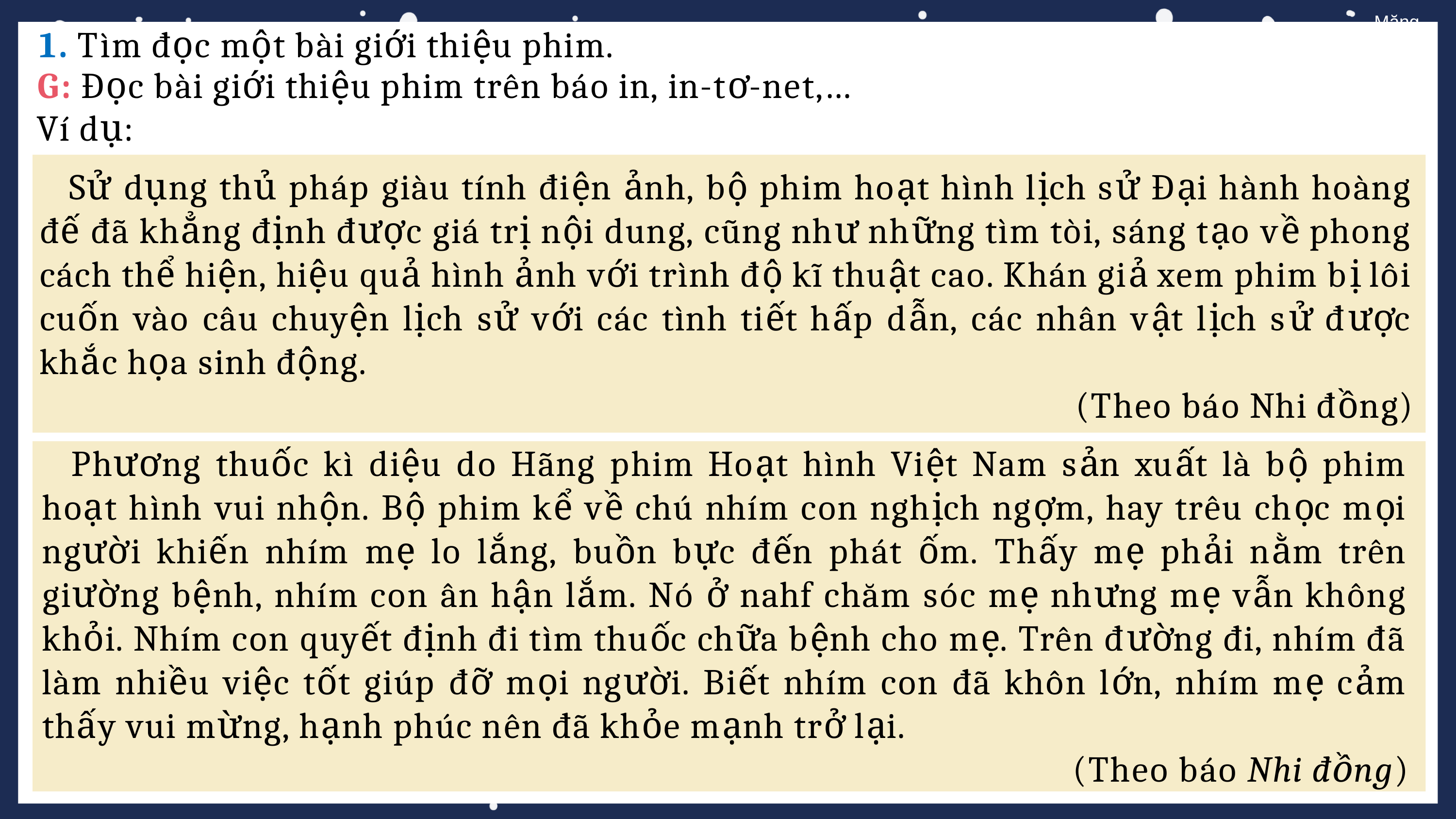

1. Tìm đọc một bài giới thiệu phim.
G: Đọc bài giới thiệu phim trên báo in, in-tơ-net,…
Ví dụ:

Sử dụng thủ pháp giàu tính điện ảnh, bộ phim hoạt hình lịch sử Đại hành hoàng đế đã khẳng định được giá trị nội dung, cũng như những tìm tòi, sáng tạo về phong cách thể hiện, hiệu quả hình ảnh với trình độ kĩ thuật cao. Khán giả xem phim bị lôi cuốn vào câu chuyện lịch sử với các tình tiết hấp dẫn, các nhân vật lịch sử được khắc họa sinh động.
(Theo báo Nhi đồng)
Phương thuốc kì diệu do Hãng phim Hoạt hình Việt Nam sản xuất là bộ phim hoạt hình vui nhộn. Bộ phim kể về chú nhím con nghịch ngợm, hay trêu chọc mọi người khiến nhím mẹ lo lắng, buồn bực đến phát ốm. Thấy mẹ phải nằm trên giường bệnh, nhím con ân hận lắm. Nó ở nahf chăm sóc mẹ nhưng mẹ vẫn không khỏi. Nhím con quyết định đi tìm thuốc chữa bệnh cho mẹ. Trên đường đi, nhím đã làm nhiều việc tốt giúp đỡ mọi người. Biết nhím con đã khôn lớn, nhím mẹ cảm thấy vui mừng, hạnh phúc nên đã khỏe mạnh trở lại.
(Theo báo Nhi đồng)